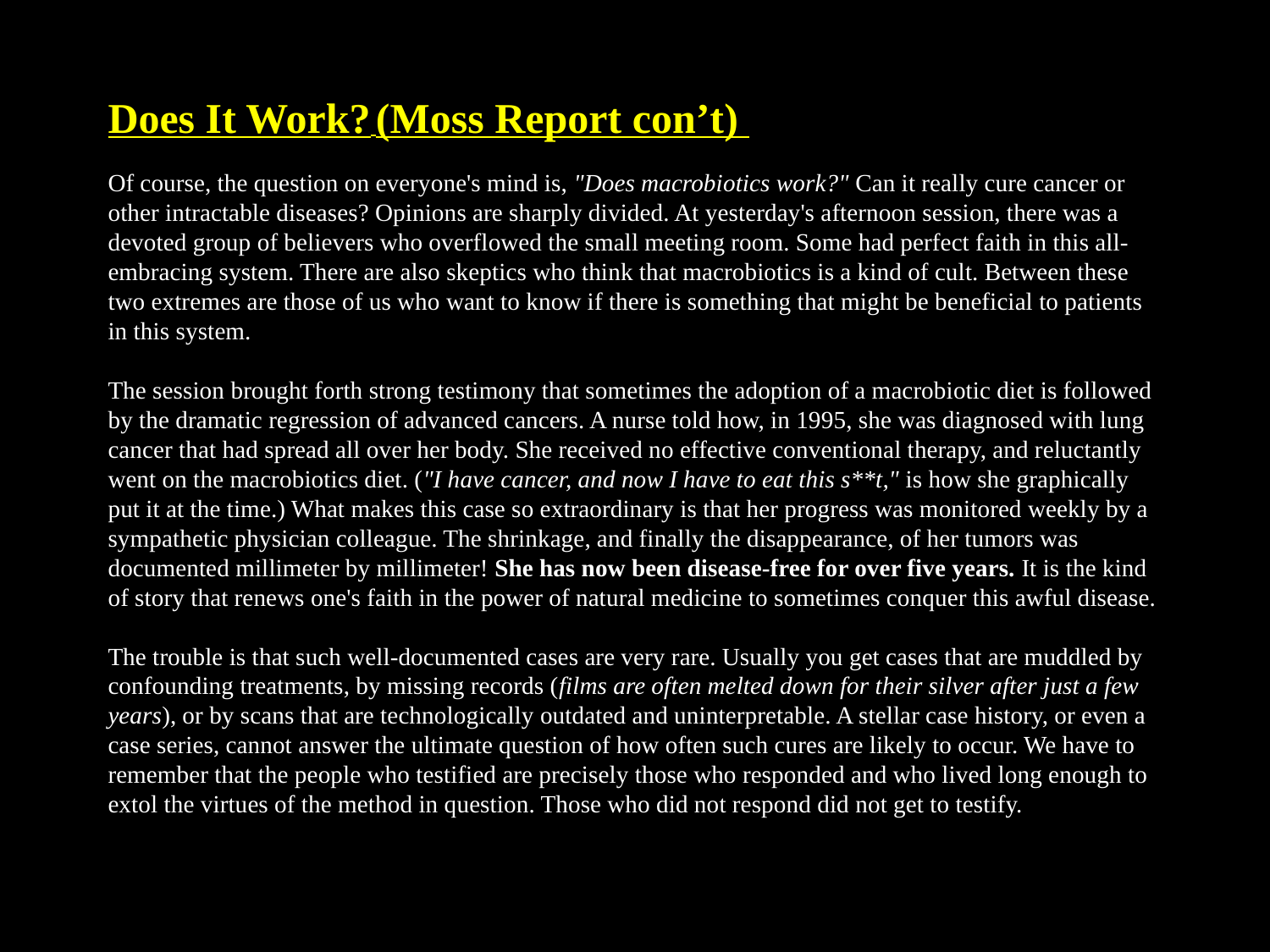

# Does It Work? (Moss Report con’t) Of course, the question on everyone's mind is, "Does macrobiotics work?" Can it really cure cancer or other intractable diseases? Opinions are sharply divided. At yesterday's afternoon session, there was a devoted group of believers who overflowed the small meeting room. Some had perfect faith in this all-embracing system. There are also skeptics who think that macrobiotics is a kind of cult. Between these two extremes are those of us who want to know if there is something that might be beneficial to patients in this system. The session brought forth strong testimony that sometimes the adoption of a macrobiotic diet is followed by the dramatic regression of advanced cancers. A nurse told how, in 1995, she was diagnosed with lung cancer that had spread all over her body. She received no effective conventional therapy, and reluctantly went on the macrobiotics diet. ("I have cancer, and now I have to eat this s**t," is how she graphically put it at the time.) What makes this case so extraordinary is that her progress was monitored weekly by a sympathetic physician colleague. The shrinkage, and finally the disappearance, of her tumors was documented millimeter by millimeter! She has now been disease-free for over five years. It is the kind of story that renews one's faith in the power of natural medicine to sometimes conquer this awful disease. The trouble is that such well-documented cases are very rare. Usually you get cases that are muddled by confounding treatments, by missing records (films are often melted down for their silver after just a few years), or by scans that are technologically outdated and uninterpretable. A stellar case history, or even a case series, cannot answer the ultimate question of how often such cures are likely to occur. We have to remember that the people who testified are precisely those who responded and who lived long enough to extol the virtues of the method in question. Those who did not respond did not get to testify.